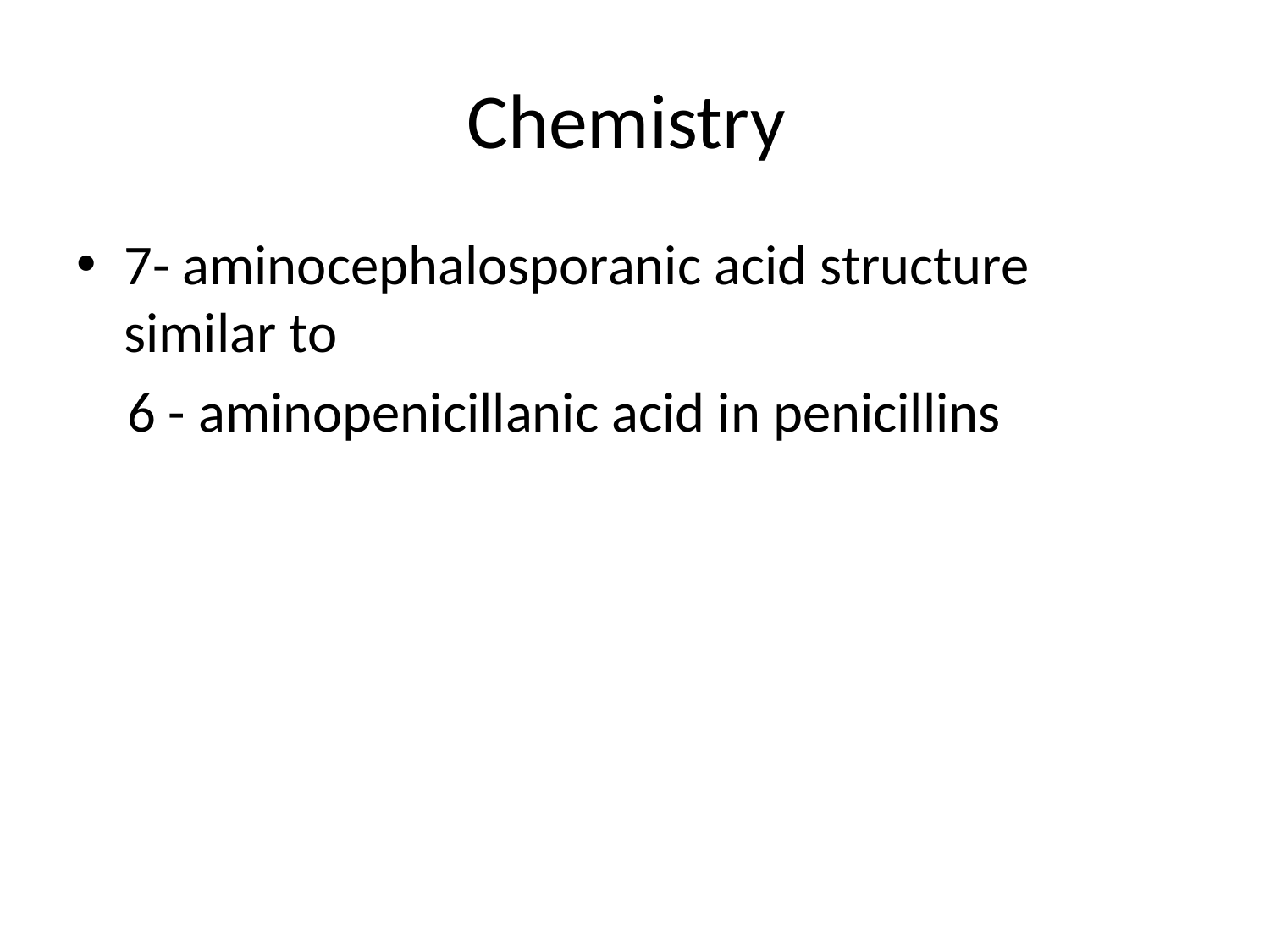

# Chemistry
7- aminocephalosporanic acid structure similar to
    6 - aminopenicillanic acid in penicillins